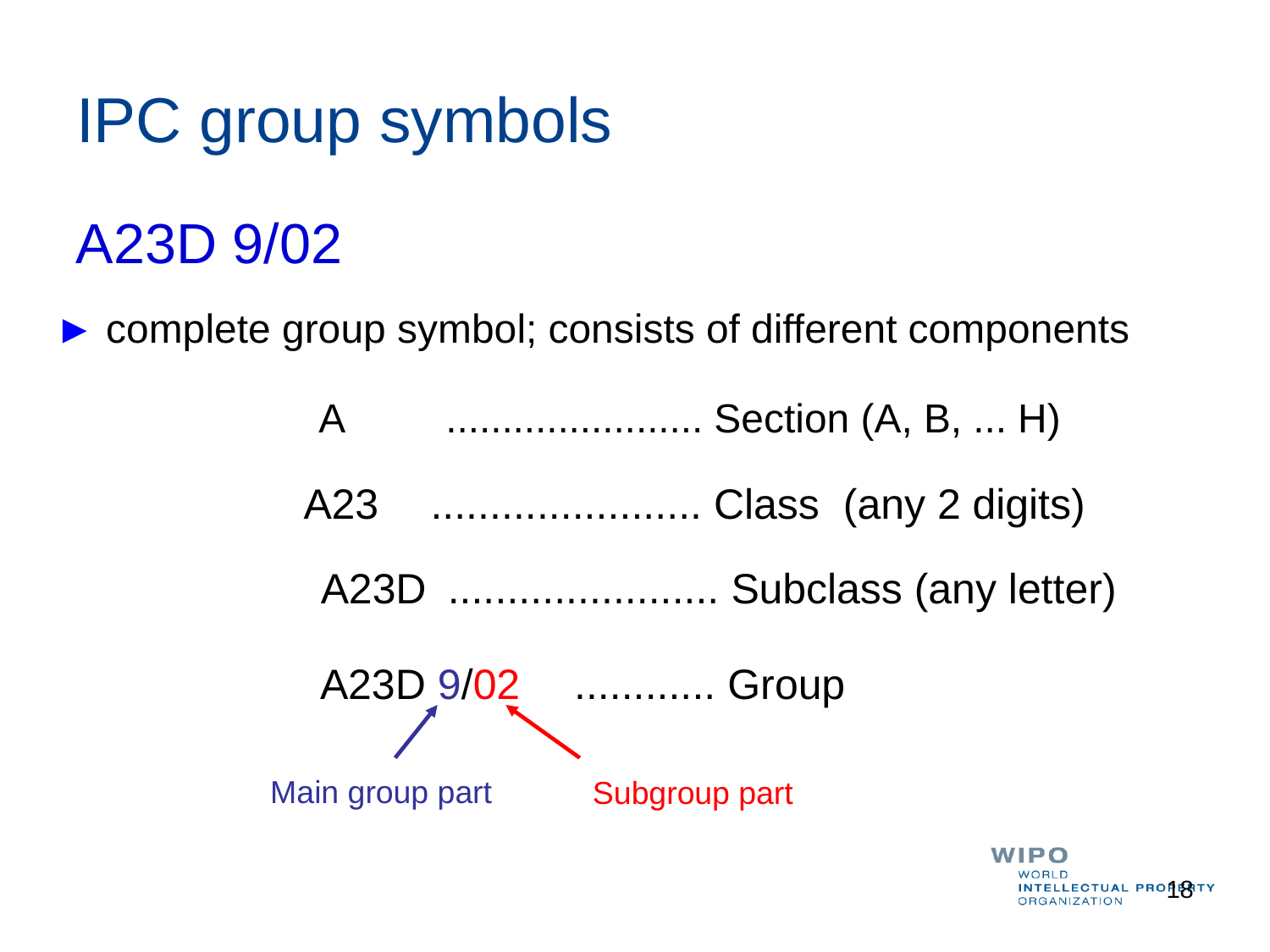

# IPC group symbols
A23D 9/02
► complete group symbol; consists of different components
A	....................... Section (A, B, ... H)
A23	....................... Class  (any 2 digits)
A23D	....................... Subclass (any letter)
A23D 9/02	............ Group

Main group part

Subgroup part
18